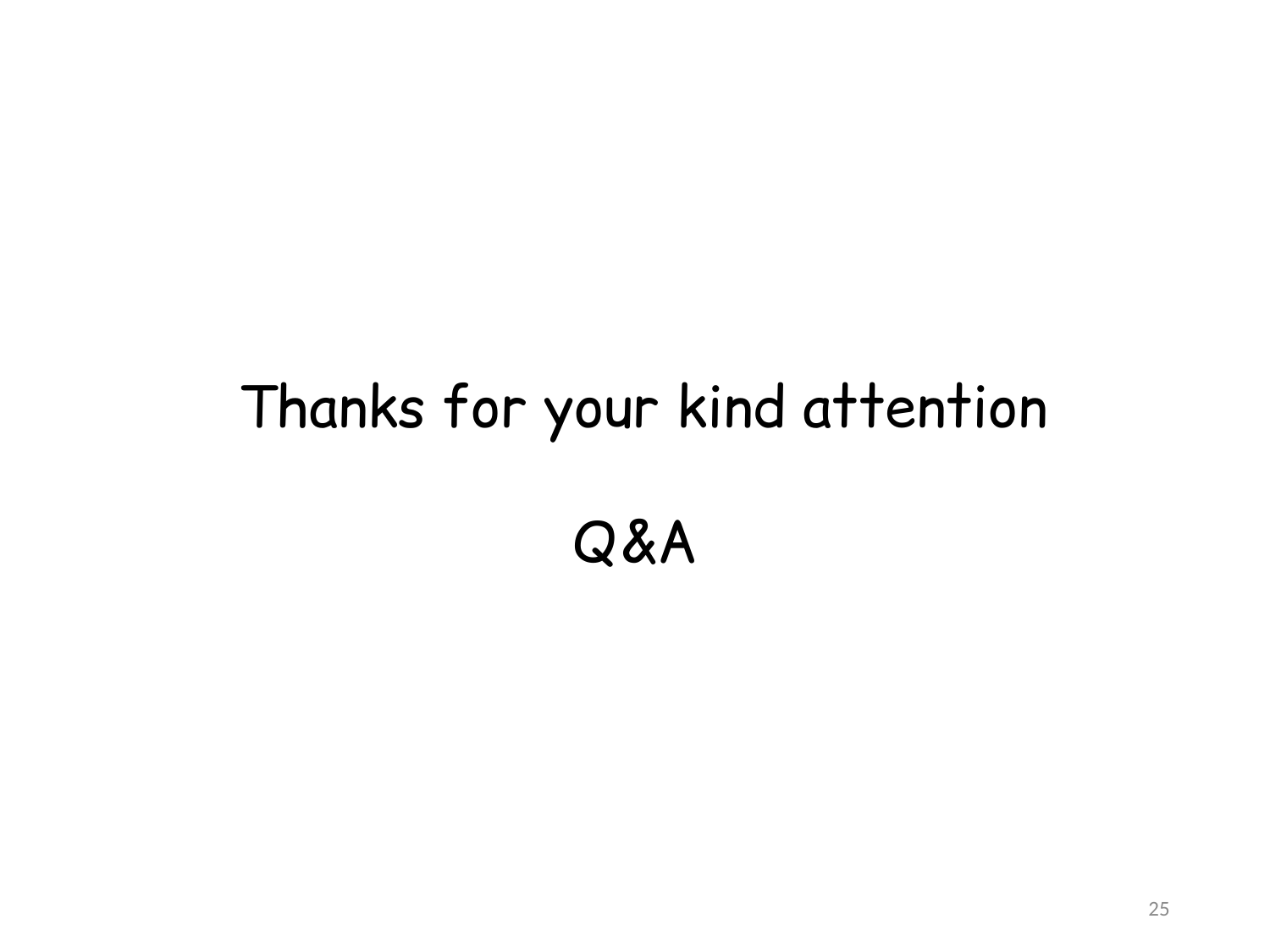

Thanks for your kind attention

Q&A
25